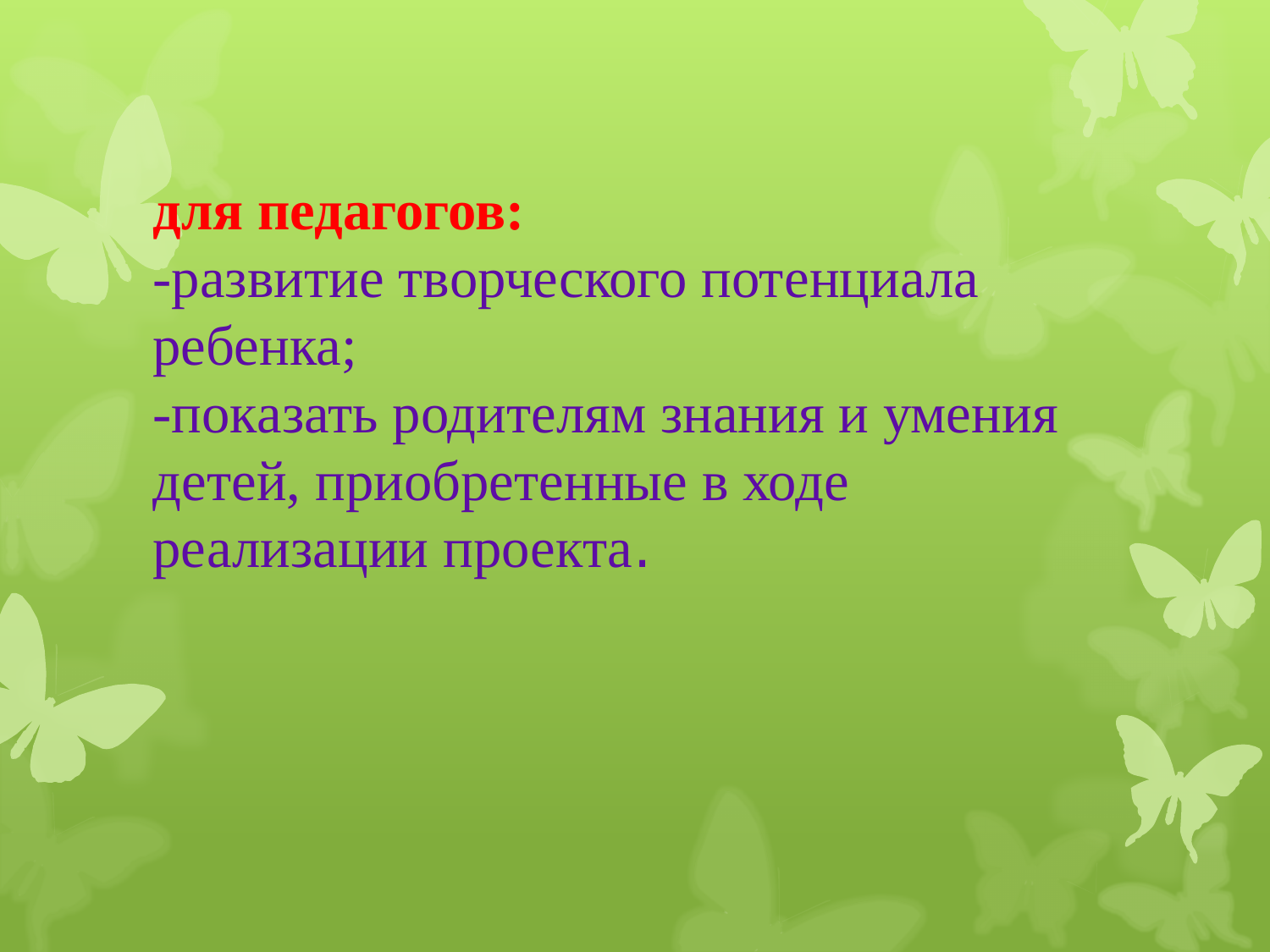

# для педагогов: -развитие творческого потенциала ребенка; -показать родителям знания и умения детей, приобретенные в ходе реализации проекта.